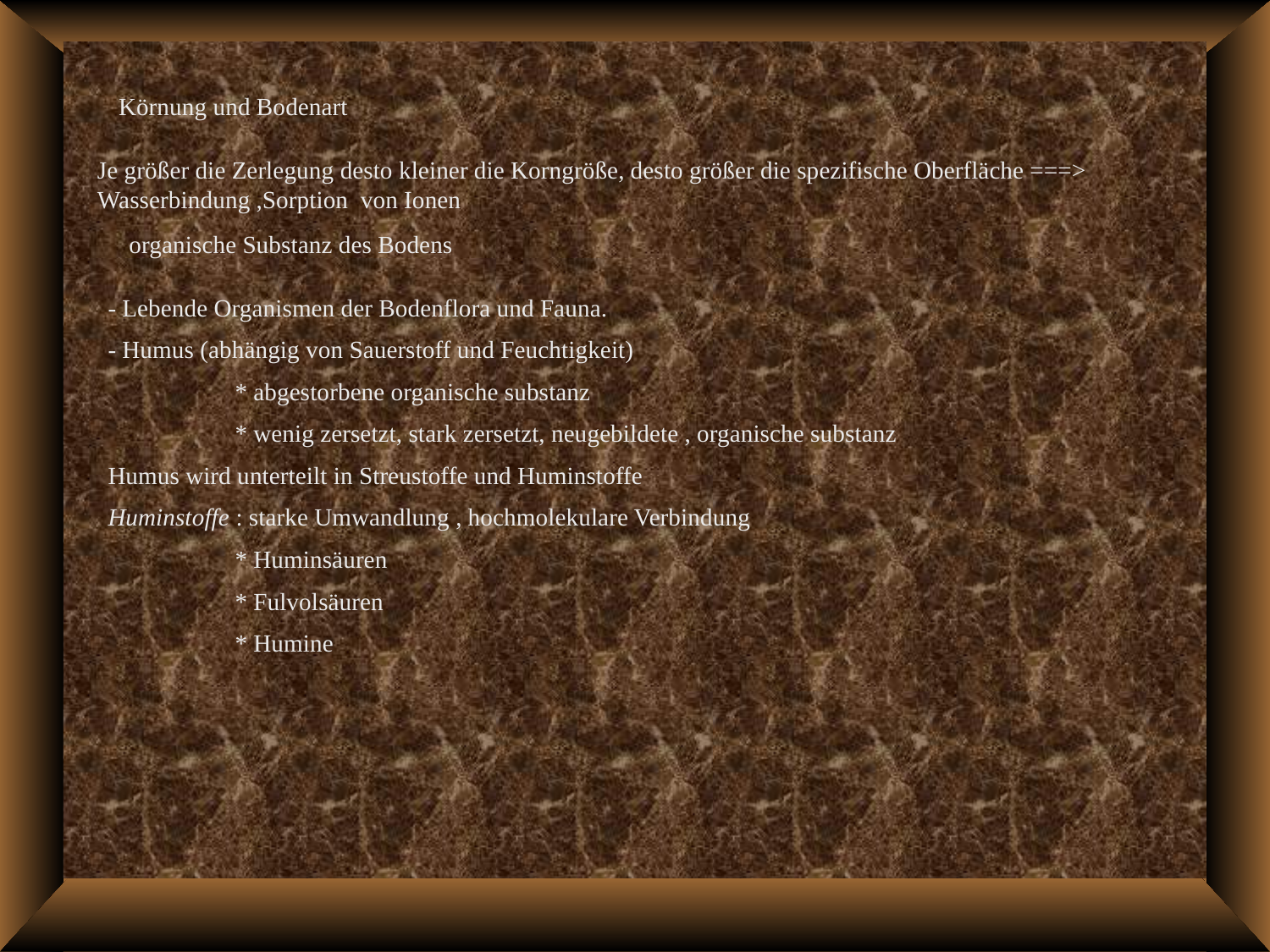

Körnung und Bodenart
Je größer die Zerlegung desto kleiner die Korngröße, desto größer die spezifische Oberfläche ===> Wasserbindung ,Sorption  von Ionen
organische Substanz des Bodens
- Lebende Organismen der Bodenflora und Fauna.
- Humus (abhängig von Sauerstoff und Feuchtigkeit)
	* abgestorbene organische substanz
	* wenig zersetzt, stark zersetzt, neugebildete , organische substanz
Humus wird unterteilt in Streustoffe und Huminstoffe
Huminstoffe : starke Umwandlung , hochmolekulare Verbindung
	* Huminsäuren
	* Fulvolsäuren
	* Humine